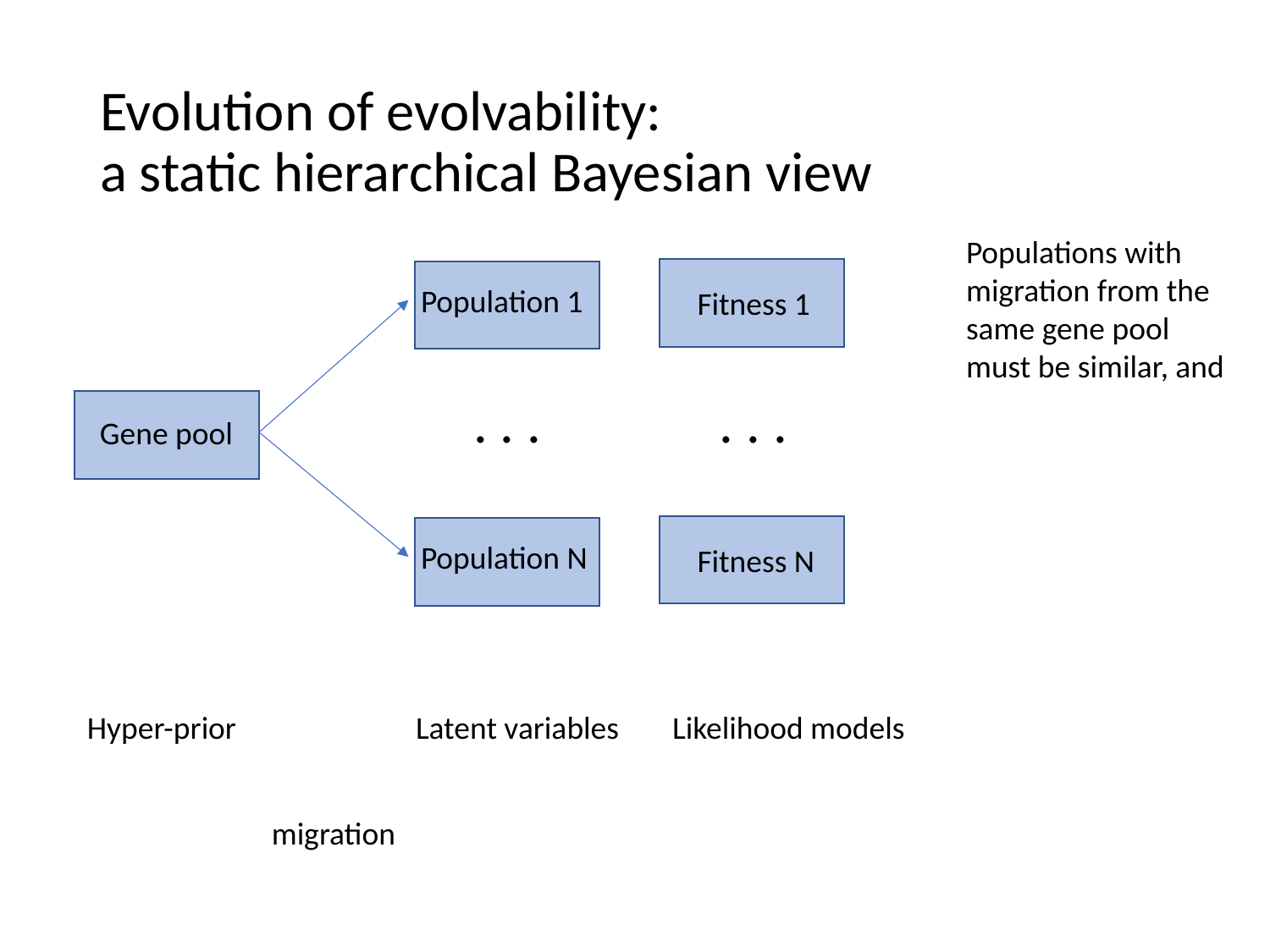

# Evolution of evolvability: a static hierarchical Bayesian view
Populations with migration from the same gene pool must be similar, and

Population 1
Fitness 1
. . .
. . .

Gene pool

Population N
Fitness N
Hyper-prior
Likelihood models
Latent variables
migration